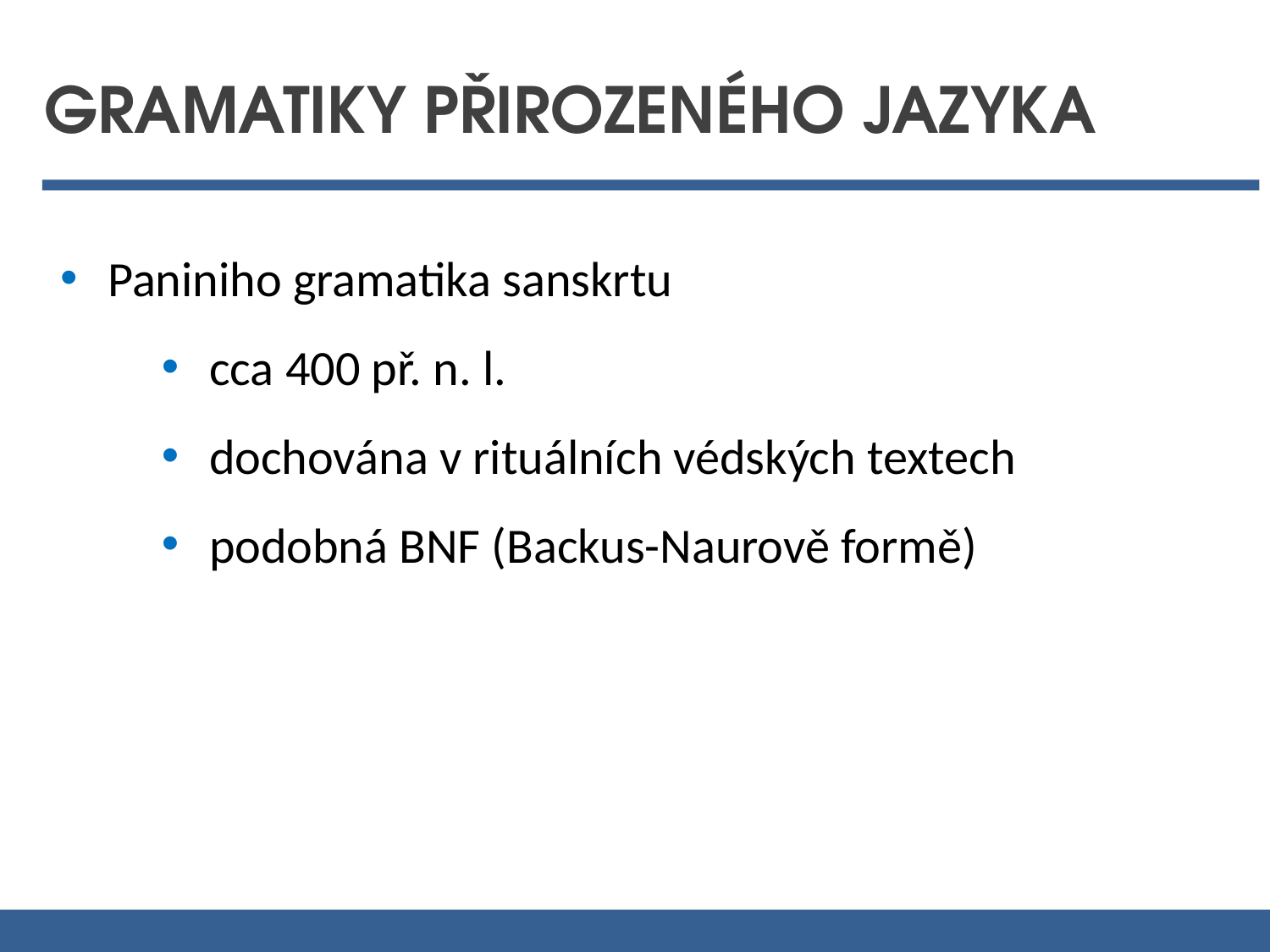

Gramatiky přirozeného jazyka

Paniniho gramatika sanskrtu
cca 400 př. n. l.
dochována v rituálních védských textech
podobná BNF (Backus-Naurově formě)